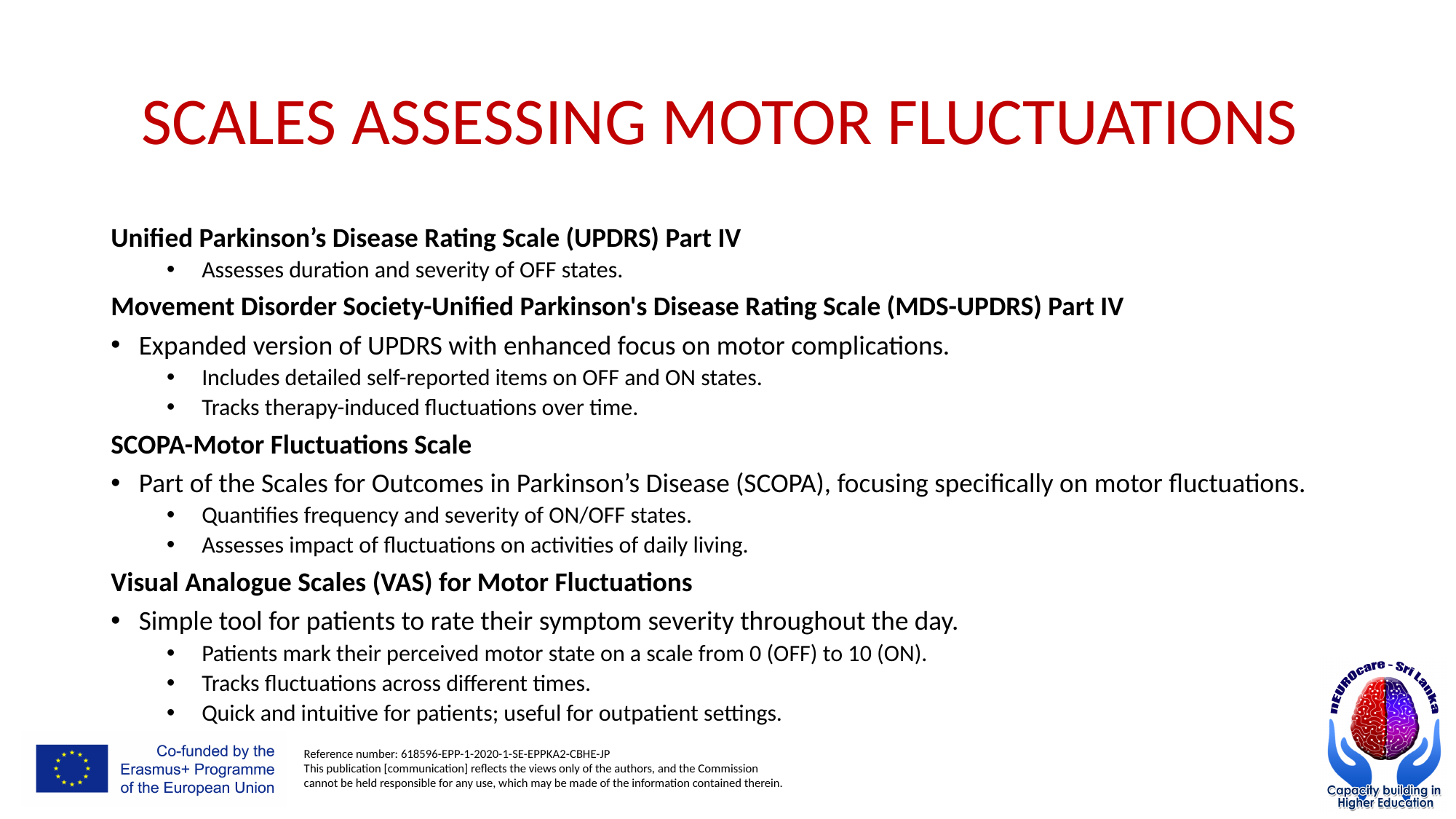

# SCALES ASSESSING MOTOR FLUCTUATIONS
Unified Parkinson’s Disease Rating Scale (UPDRS) Part IV
Assesses duration and severity of OFF states.
Movement Disorder Society-Unified Parkinson's Disease Rating Scale (MDS-UPDRS) Part IV
Expanded version of UPDRS with enhanced focus on motor complications.
Includes detailed self-reported items on OFF and ON states.
Tracks therapy-induced fluctuations over time.
SCOPA-Motor Fluctuations Scale
Part of the Scales for Outcomes in Parkinson’s Disease (SCOPA), focusing specifically on motor fluctuations.
Quantifies frequency and severity of ON/OFF states.
Assesses impact of fluctuations on activities of daily living.
Visual Analogue Scales (VAS) for Motor Fluctuations
Simple tool for patients to rate their symptom severity throughout the day.
Patients mark their perceived motor state on a scale from 0 (OFF) to 10 (ON).
Tracks fluctuations across different times.
Quick and intuitive for patients; useful for outpatient settings.